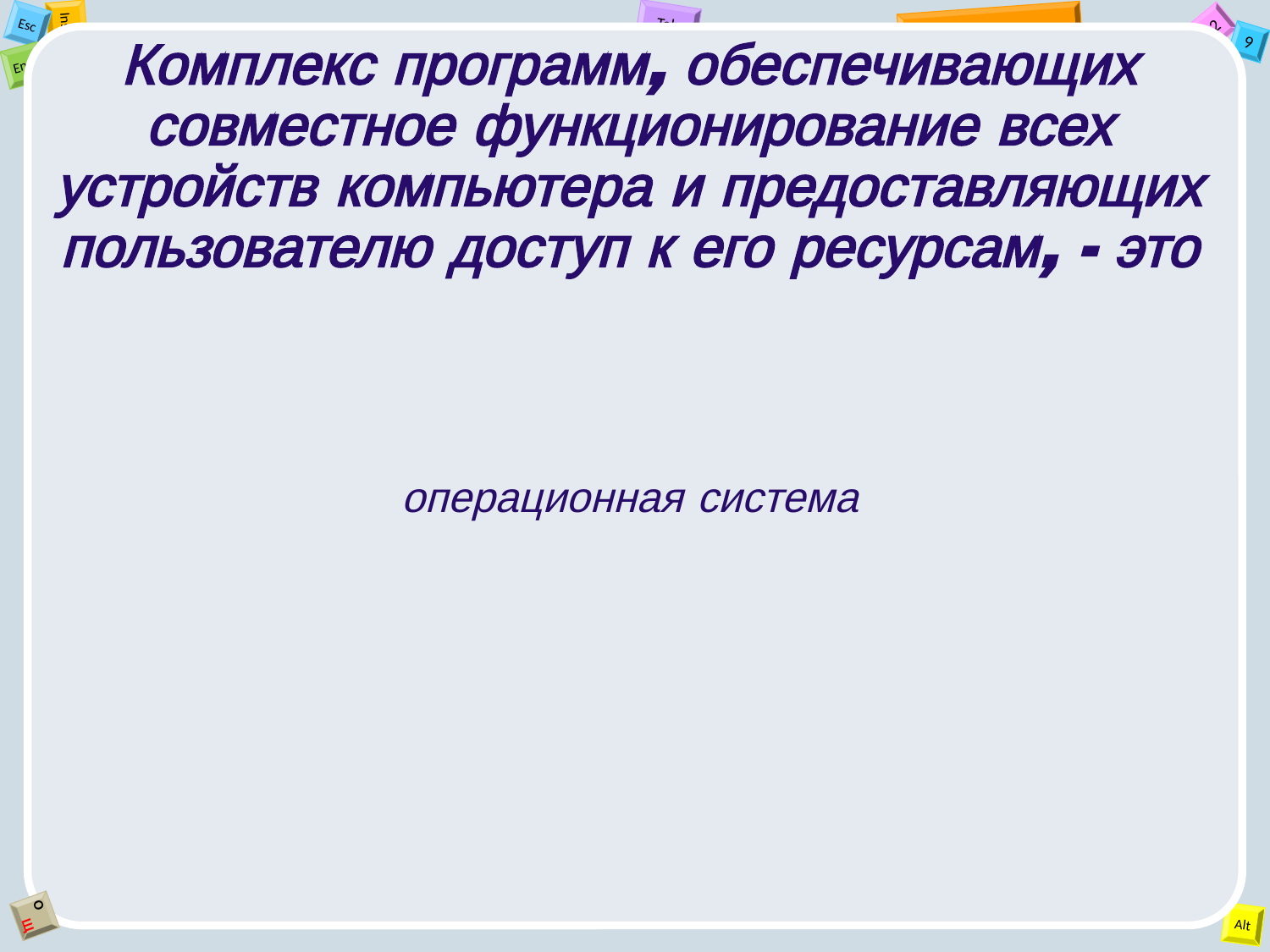

Комплекс программ, обеспечивающих совместное функционирование всех устройств компьютера и предоставляющих пользователю доступ к его ресурсам, - это

операционная система